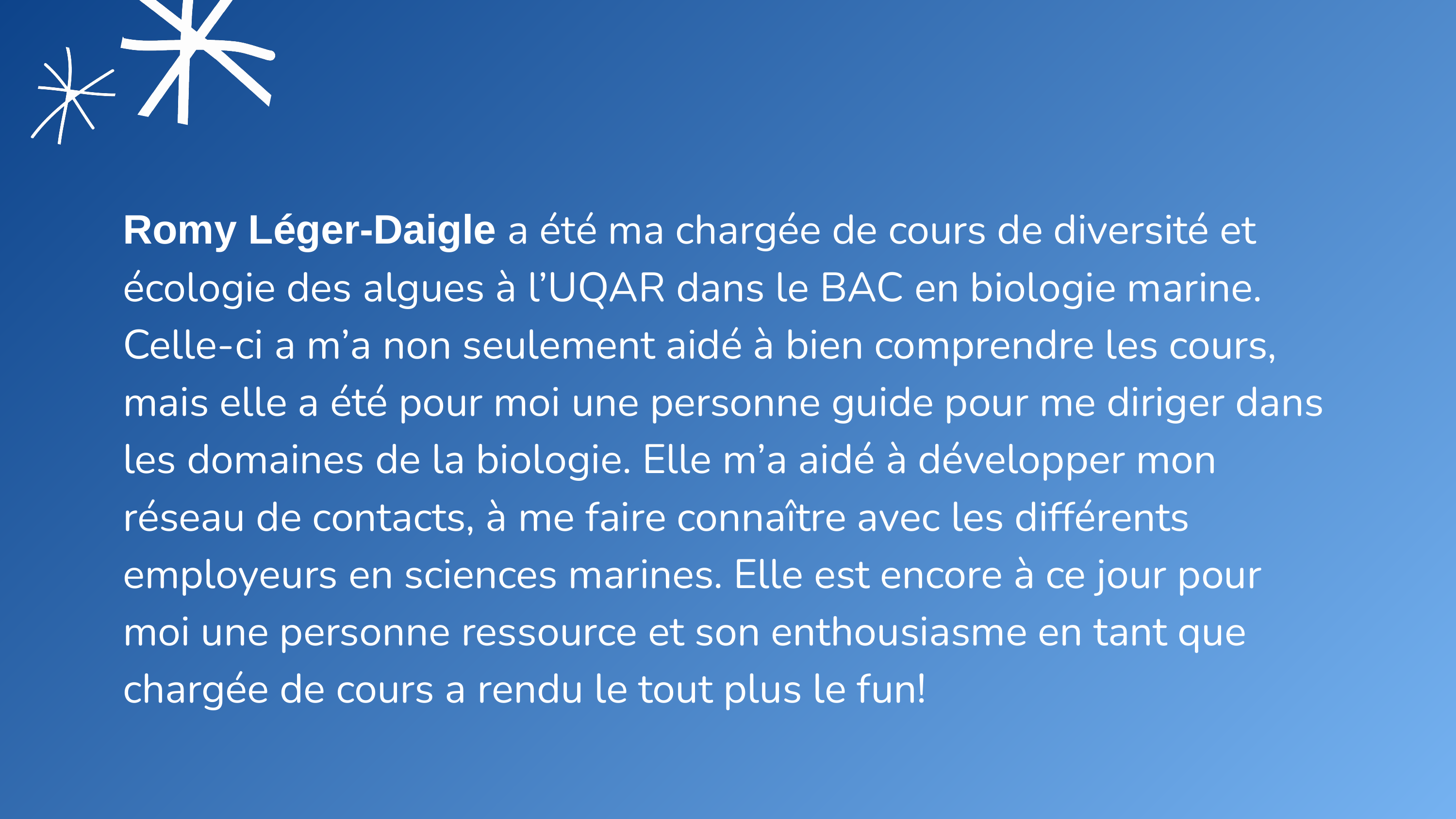

Romy Léger-Daigle a été ma chargée de cours de diversité et écologie des algues à l’UQAR dans le BAC en biologie marine. Celle-ci a m’a non seulement aidé à bien comprendre les cours, mais elle a été pour moi une personne guide pour me diriger dans les domaines de la biologie. Elle m’a aidé à développer mon réseau de contacts, à me faire connaître avec les différents employeurs en sciences marines. Elle est encore à ce jour pour moi une personne ressource et son enthousiasme en tant que chargée de cours a rendu le tout plus le fun!